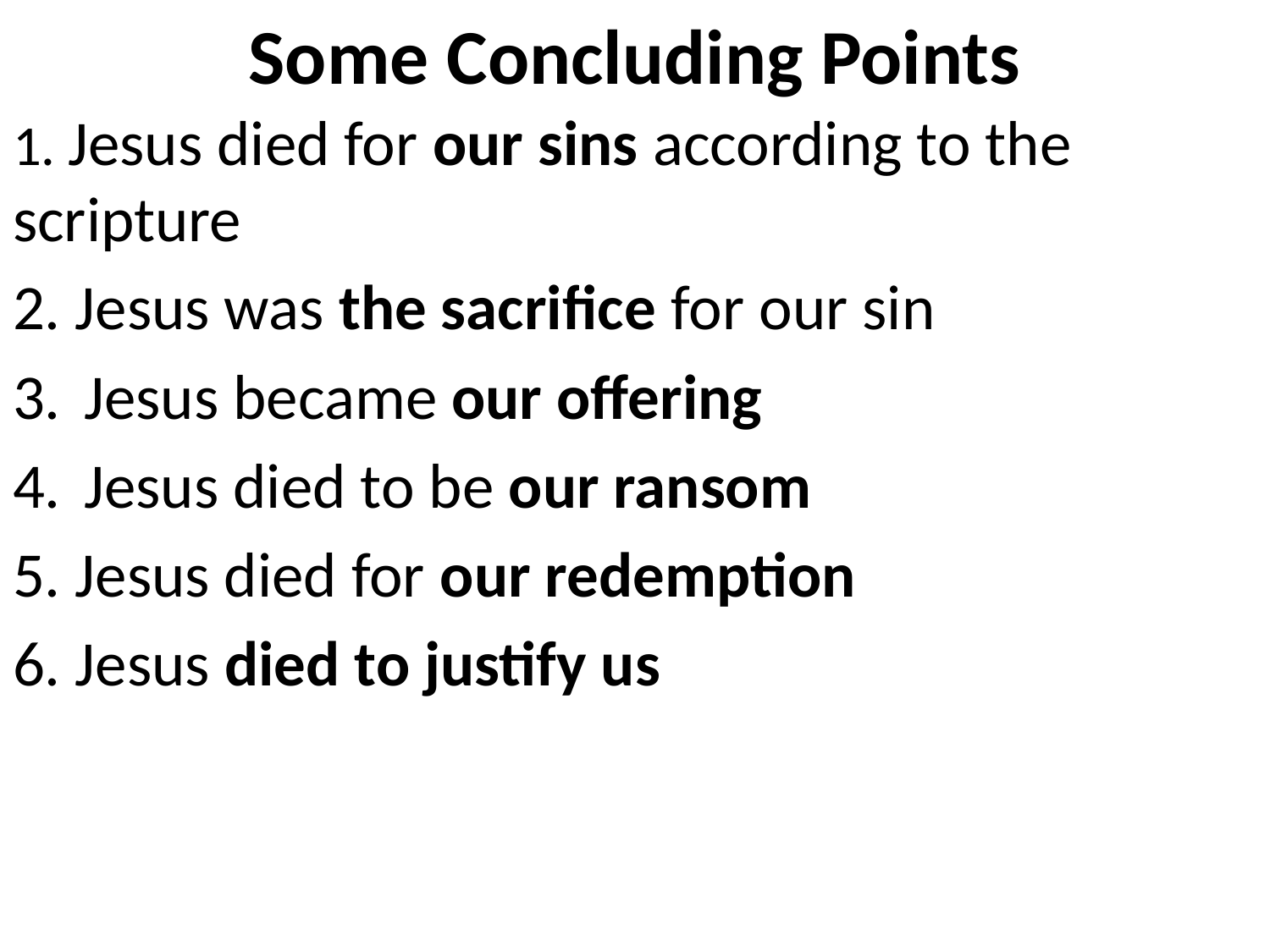

# Some Concluding Points
1. Jesus died for our sins according to the scripture
2. Jesus was the sacrifice for our sin
Jesus became our offering
Jesus died to be our ransom
5. Jesus died for our redemption
6. Jesus died to justify us